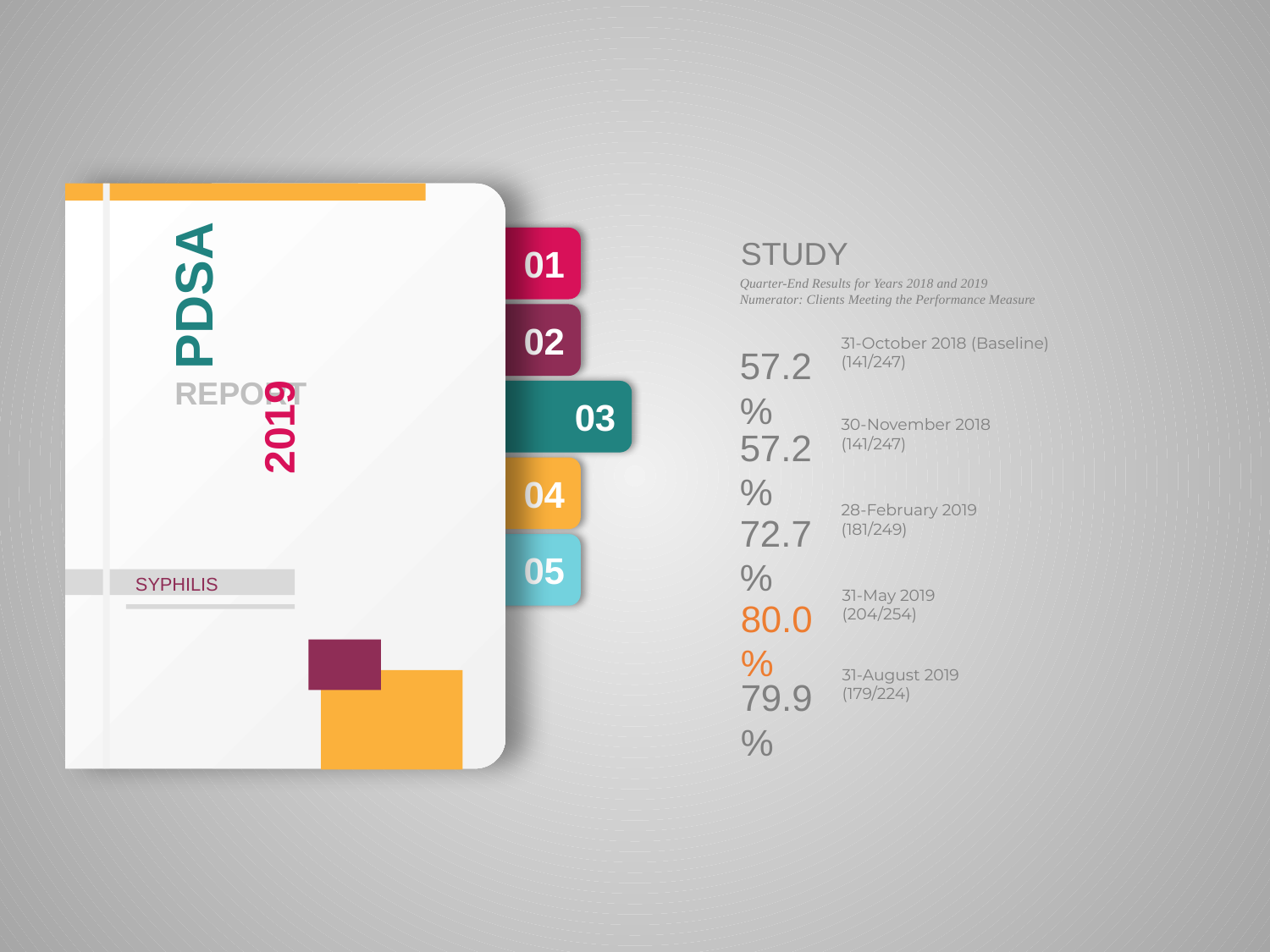

STUDY
01
PDSA
Quarter-End Results for Years 2018 and 2019
Numerator: Clients Meeting the Performance Measure
02
31-October 2018 (Baseline)
(141/247)
57.2%
REPORT
03
30-November 2018
(141/247)
57.2%
2019
04
28-February 2019
(181/249)
72.7%
05
SYPHILIS

31-May 2019
(204/254)
80.0%

31-August 2019
(179/224)

79.9%